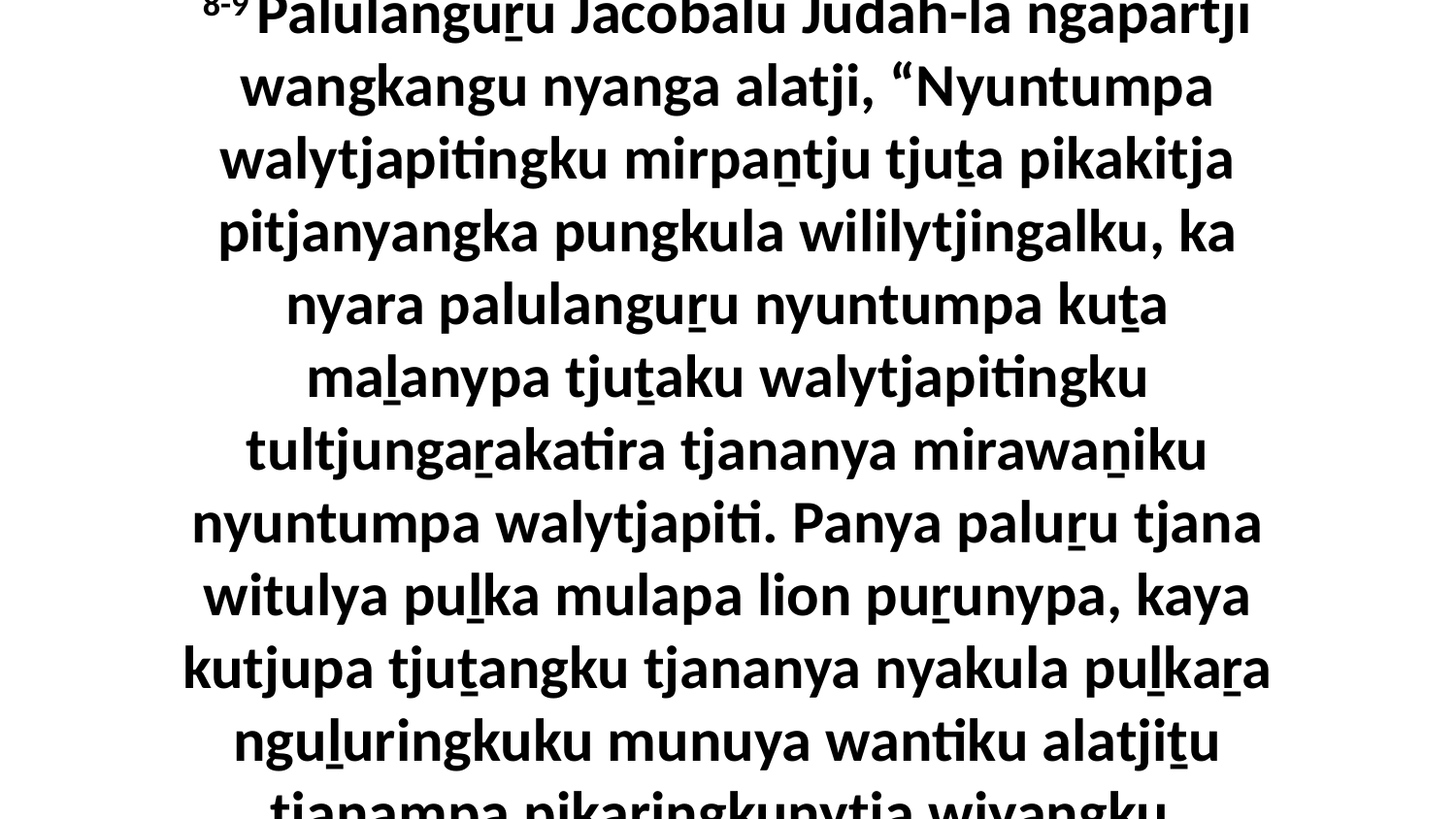

8-9 Palulanguṟu Jacobalu Judah-la ngapartji wangkangu nyanga alatji, “Nyuntumpa walytjapitingku mirpaṉtju tjuṯa pikakitja pitjanyangka pungkula wililytjingalku, ka nyara palulanguṟu nyuntumpa kuṯa maḻanypa tjuṯaku walytjapitingku tultjungaṟakatira tjananya mirawaṉiku nyuntumpa walytjapiti. Panya paluṟu tjana witulya puḻka mulapa lion puṟunypa, kaya kutjupa tjuṯangku tjananya nyakula puḻkaṟa nguḻuringkuku munuya wantiku alatjiṯu tjanampa pikaringkunytja wiyangku.